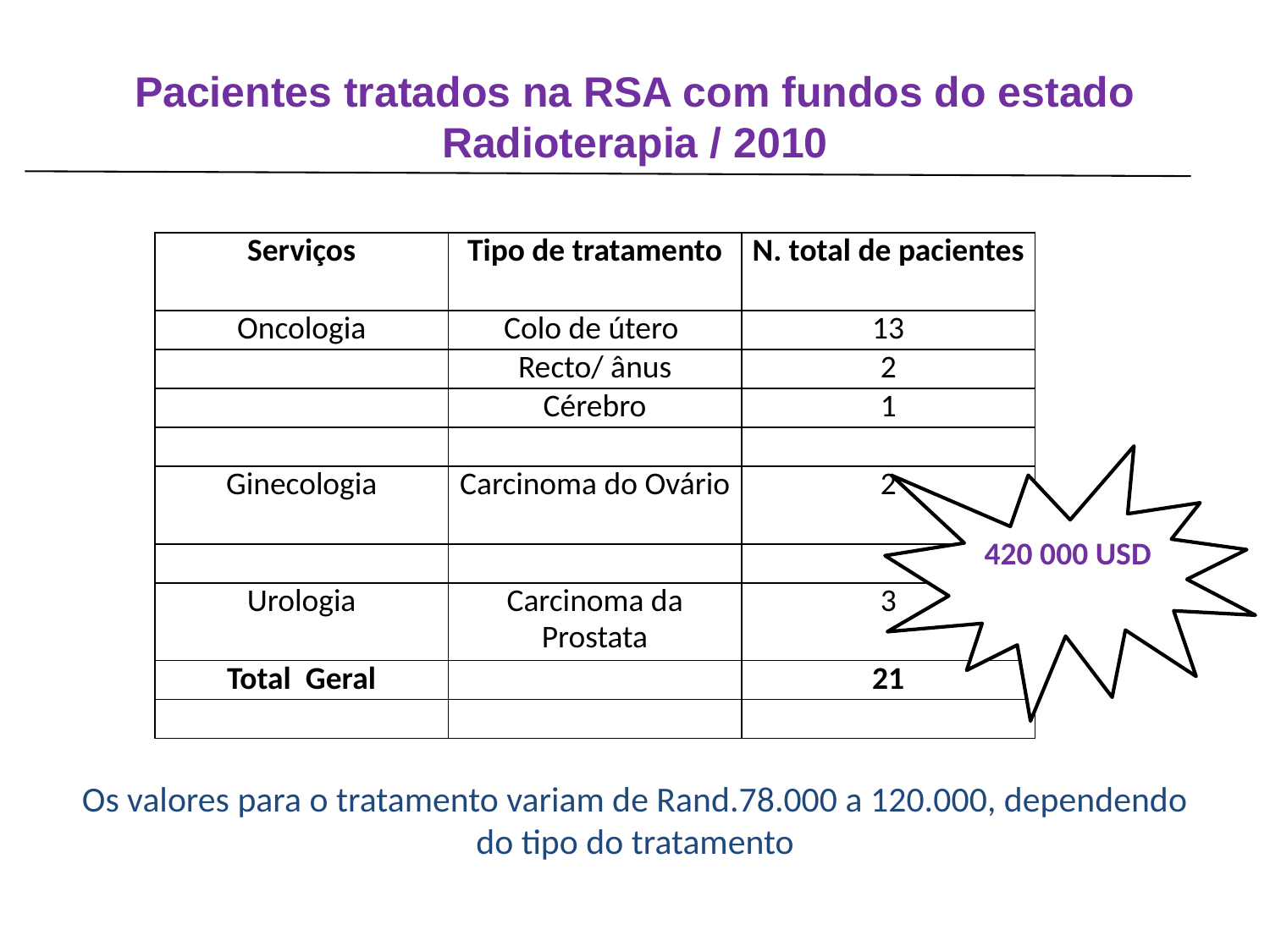

Pacientes tratados na RSA com fundos do estado Radioterapia / 2010

| Serviços | Tipo de tratamento | N. total de pacientes |
| --- | --- | --- |
| Oncologia | Colo de útero | 13 |
|  | Recto/ ânus | 2 |
|  | Cérebro | 1 |
|  |  |  |
| Ginecologia | Carcinoma do Ovário | 2 |
|  |  |  |
| Urologia | Carcinoma da Prostata | 3 |
| Total Geral |  | 21 |
|  |  |  |
420 000 USD
Os valores para o tratamento variam de Rand.78.000 a 120.000, dependendo do tipo do tratamento